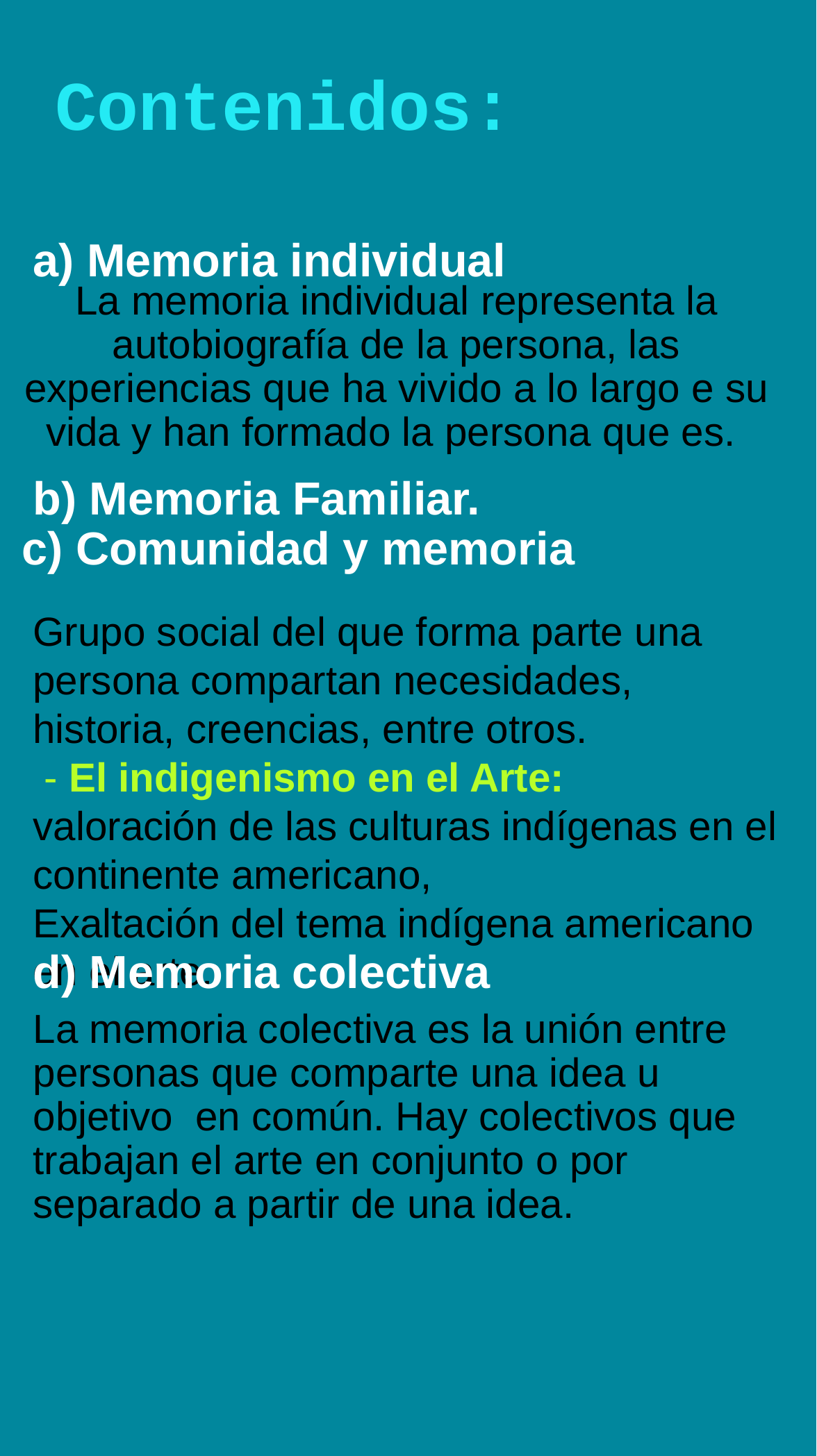

Contenidos:
# a) Memoria individual
La memoria individual representa la autobiografía de la persona, las experiencias que ha vivido a lo largo e su vida y han formado la persona que es.
b) Memoria Familiar.
c) Comunidad y memoria
Grupo social del que forma parte una persona compartan necesidades, historia, creencias, entre otros.
 - El indigenismo en el Arte:
valoración de las culturas indígenas en el continente americano, Exaltación del tema indígena americano en el arte.
d) Memoria colectiva
La memoria colectiva es la unión entre personas que comparte una idea u objetivo  en común. Hay colectivos que trabajan el arte en conjunto o por separado a partir de una idea.